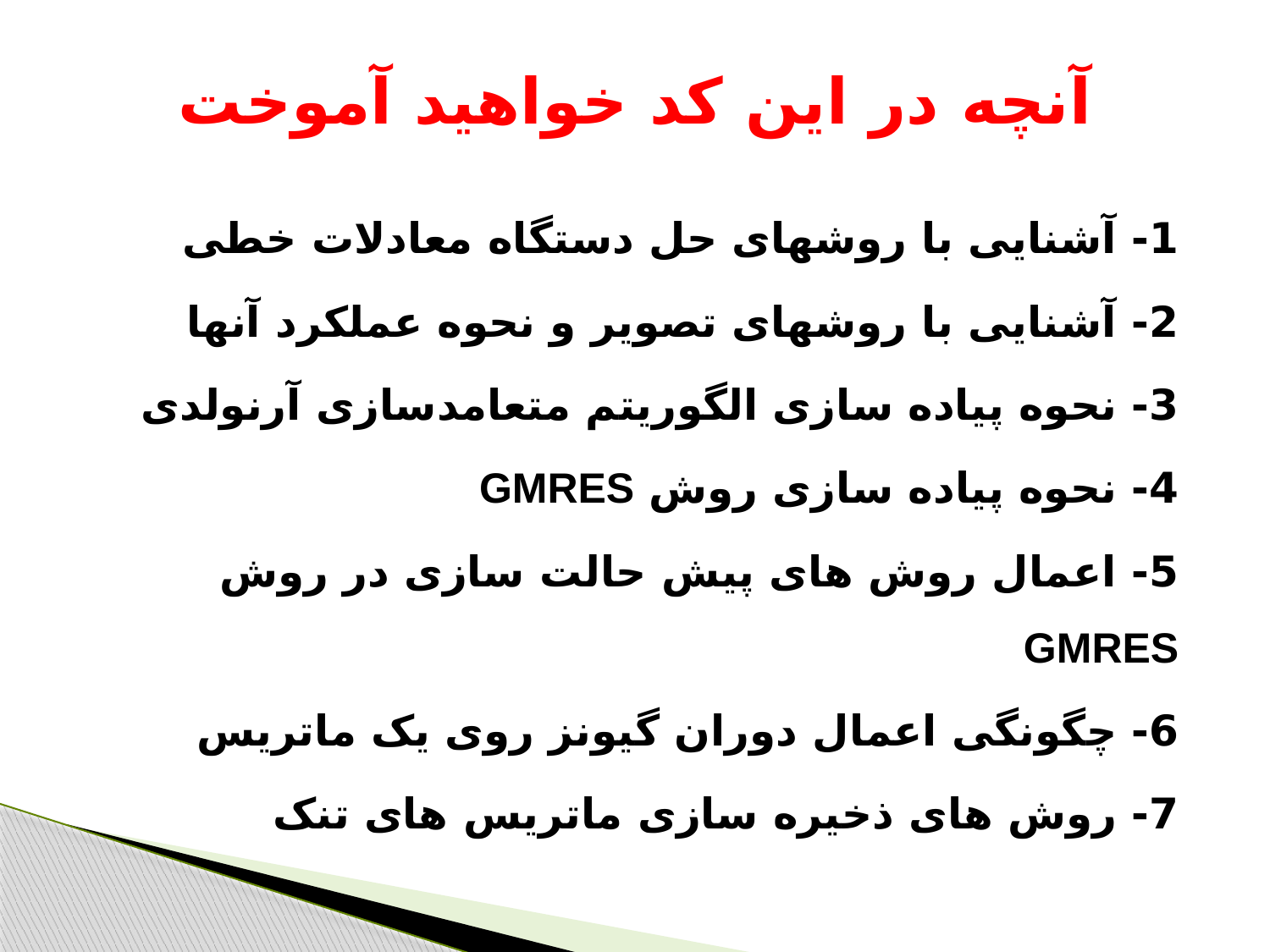

# آنچه در این کد خواهید آموخت
1- آشنایی با روشهای حل دستگاه معادلات خطی
2- آشنایی با روشهای تصویر و نحوه عملکرد آنها
3- نحوه پیاده سازی الگوریتم متعامدسازی آرنولدی
4- نحوه پیاده سازی روش GMRES
5- اعمال روش های پیش حالت سازی در روش GMRES
6- چگونگی اعمال دوران گیونز روی یک ماتریس
7- روش های ذخیره سازی ماتریس های تنک